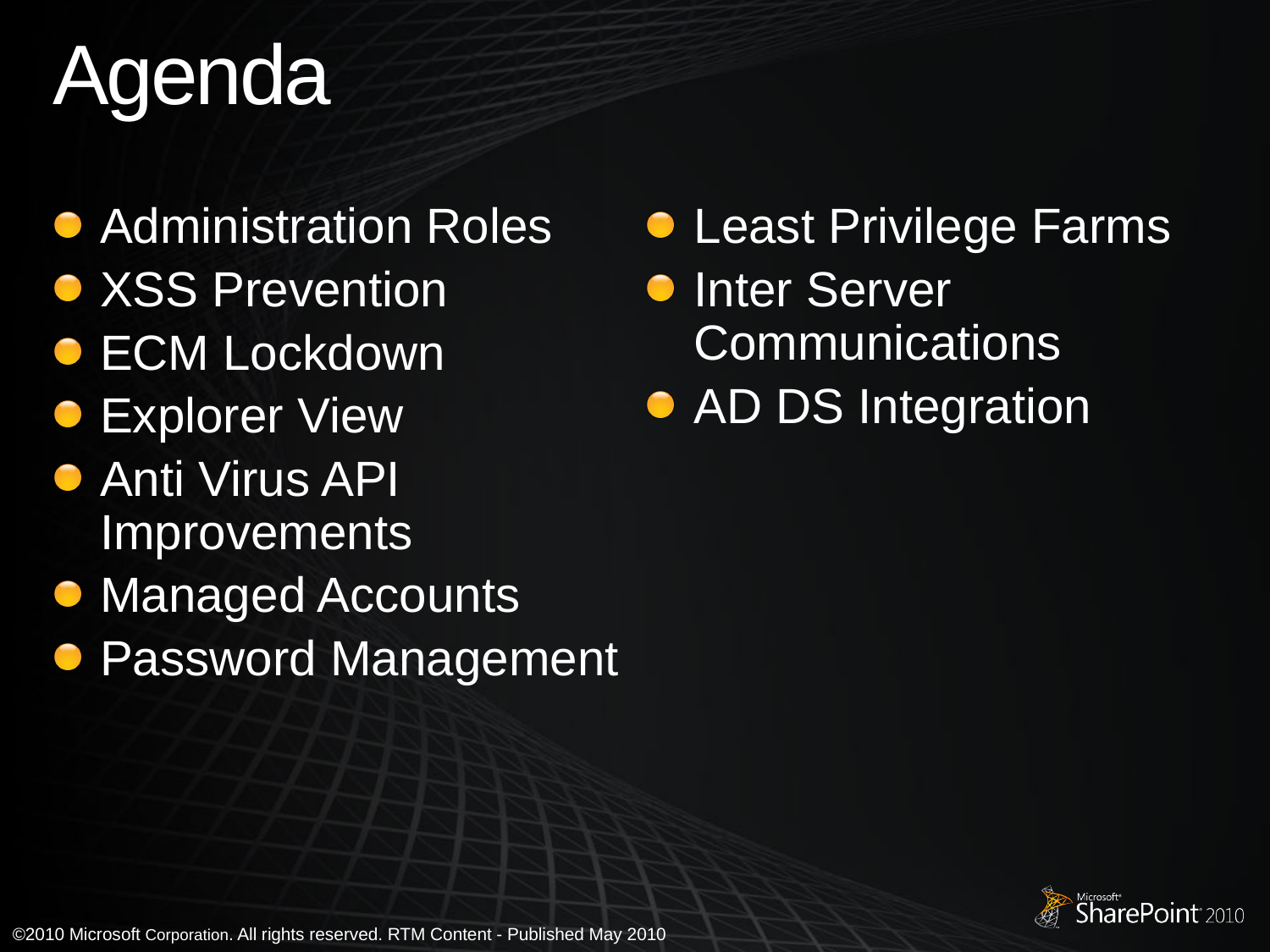

# Agenda
Administration Roles
XSS Prevention
ECM Lockdown
Explorer View
Anti Virus API Improvements
Managed Accounts
Password Management
Least Privilege Farms
Inter Server Communications
AD DS Integration